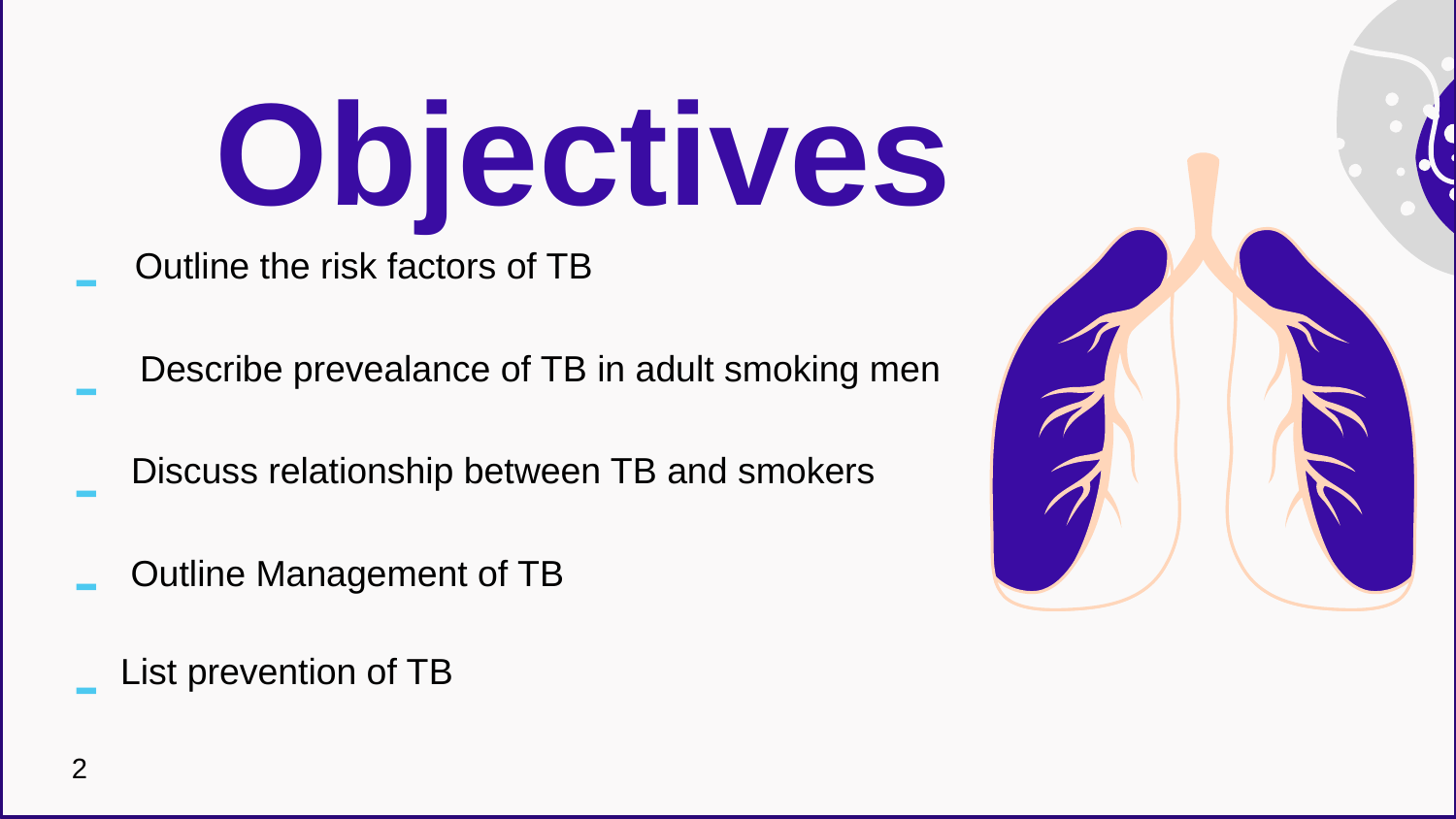

# Objectives

Outline the risk factors of TB
-
Describe prevealance of TB in adult smoking men
-
Discuss relationship between TB and smokers
-
 Outline Management of TB
-
List prevention of TB
-
2